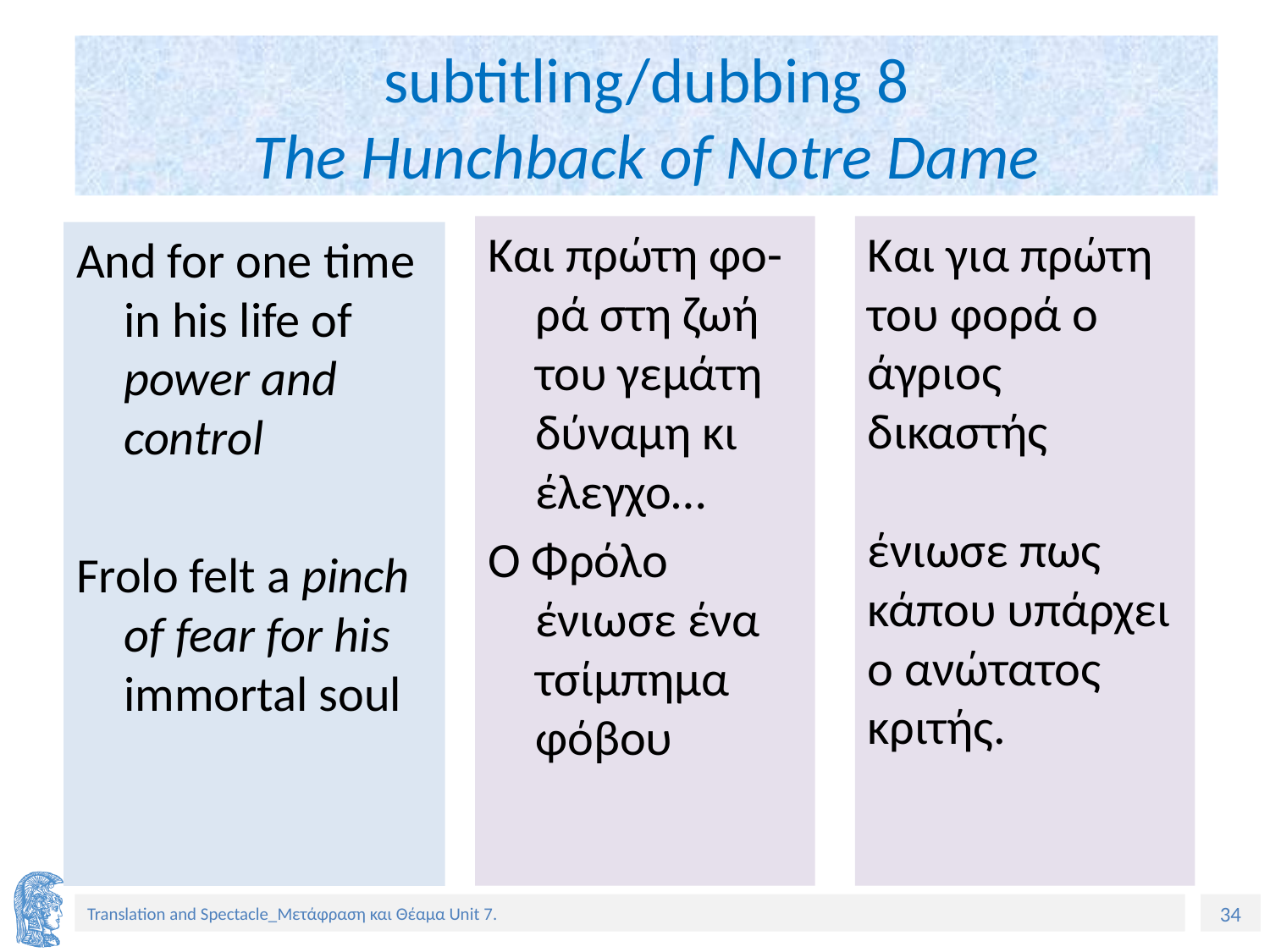

# subtitling/dubbing 8 The Hunchback of Notre Dame
Και πρώτη φο-ρά στη ζωή του γεμάτη δύναμη κι έλεγχο…
Ο Φρόλο ένιωσε ένα τσίμπημα φόβου
Και για πρώτη του φορά ο
άγριος δικαστής

ένιωσε πως κάπου υπάρχει
ο ανώτατος κριτής.

And for one time in his life of power and control

Frolo felt a pinch of fear for his immortal soul